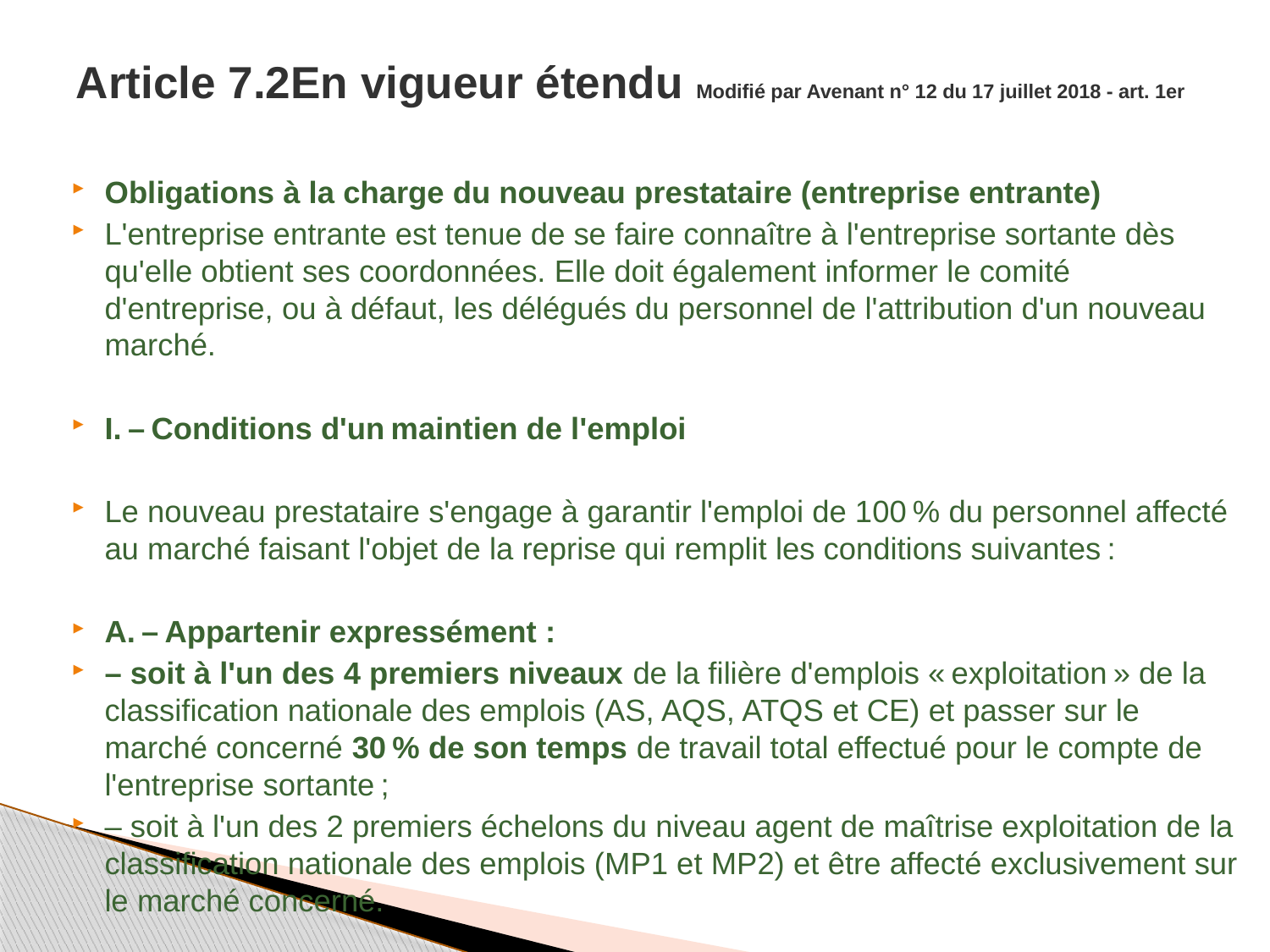

# Article 7.2En vigueur étendu Modifié par Avenant n° 12 du 17 juillet 2018 - art. 1er
Obligations à la charge du nouveau prestataire (entreprise entrante)
L'entreprise entrante est tenue de se faire connaître à l'entreprise sortante dès qu'elle obtient ses coordonnées. Elle doit également informer le comité d'entreprise, ou à défaut, les délégués du personnel de l'attribution d'un nouveau marché.

I. – Conditions d'un maintien de l'emploi

Le nouveau prestataire s'engage à garantir l'emploi de 100 % du personnel affecté au marché faisant l'objet de la reprise qui remplit les conditions suivantes :

A. – Appartenir expressément :
– soit à l'un des 4 premiers niveaux de la filière d'emplois « exploitation » de la classification nationale des emplois (AS, AQS, ATQS et CE) et passer sur le marché concerné 30 % de son temps de travail total effectué pour le compte de l'entreprise sortante ;
– soit à l'un des 2 premiers échelons du niveau agent de maîtrise exploitation de la classification nationale des emplois (MP1 et MP2) et être affecté exclusivement sur le marché concerné.